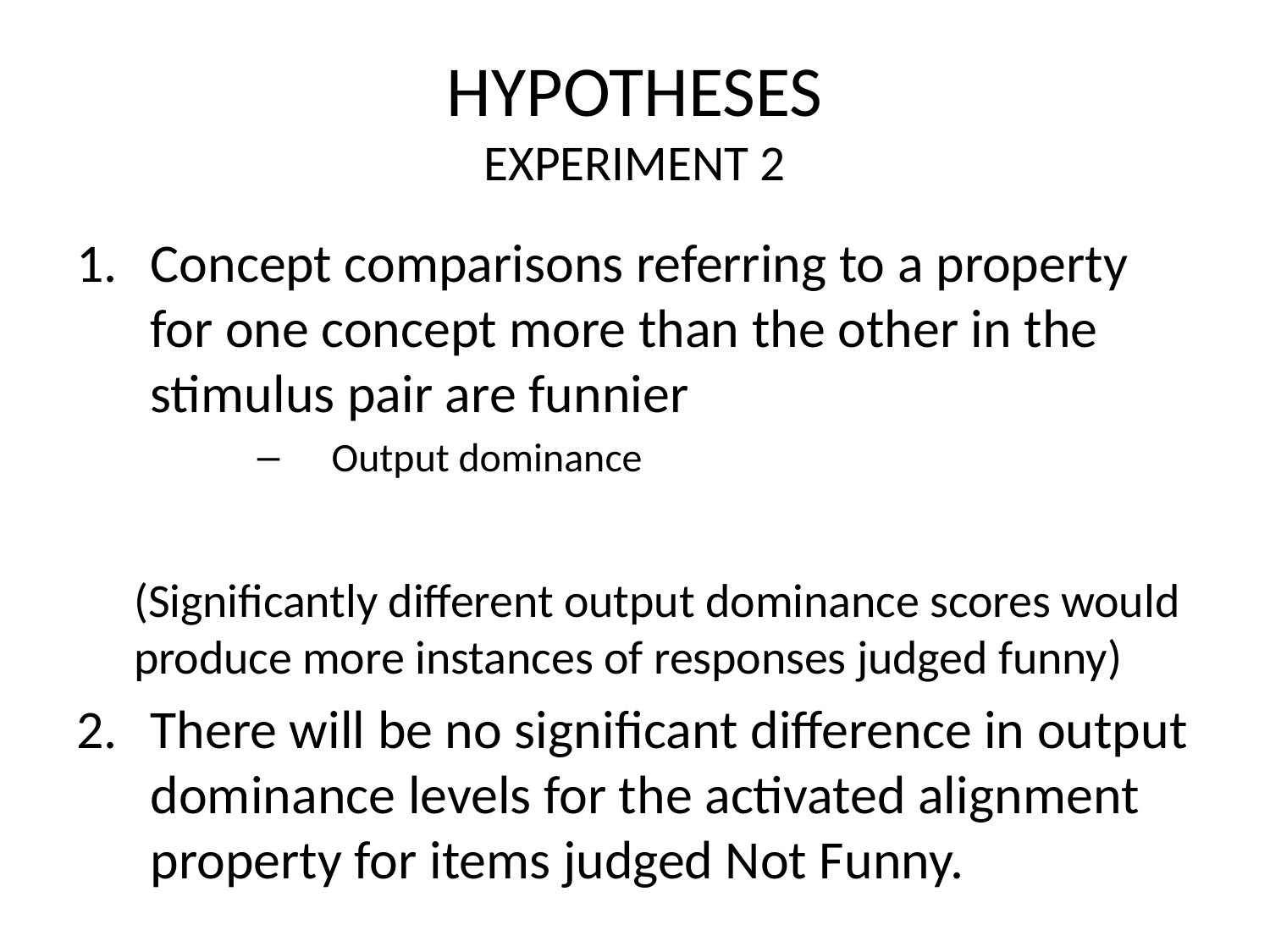

# HYPOTHESES EXPERIMENT 2
Concept comparisons referring to a property for one concept more than the other in the stimulus pair are funnier
Output dominance

(Significantly different output dominance scores would produce more instances of responses judged funny)
There will be no significant difference in output dominance levels for the activated alignment property for items judged Not Funny.